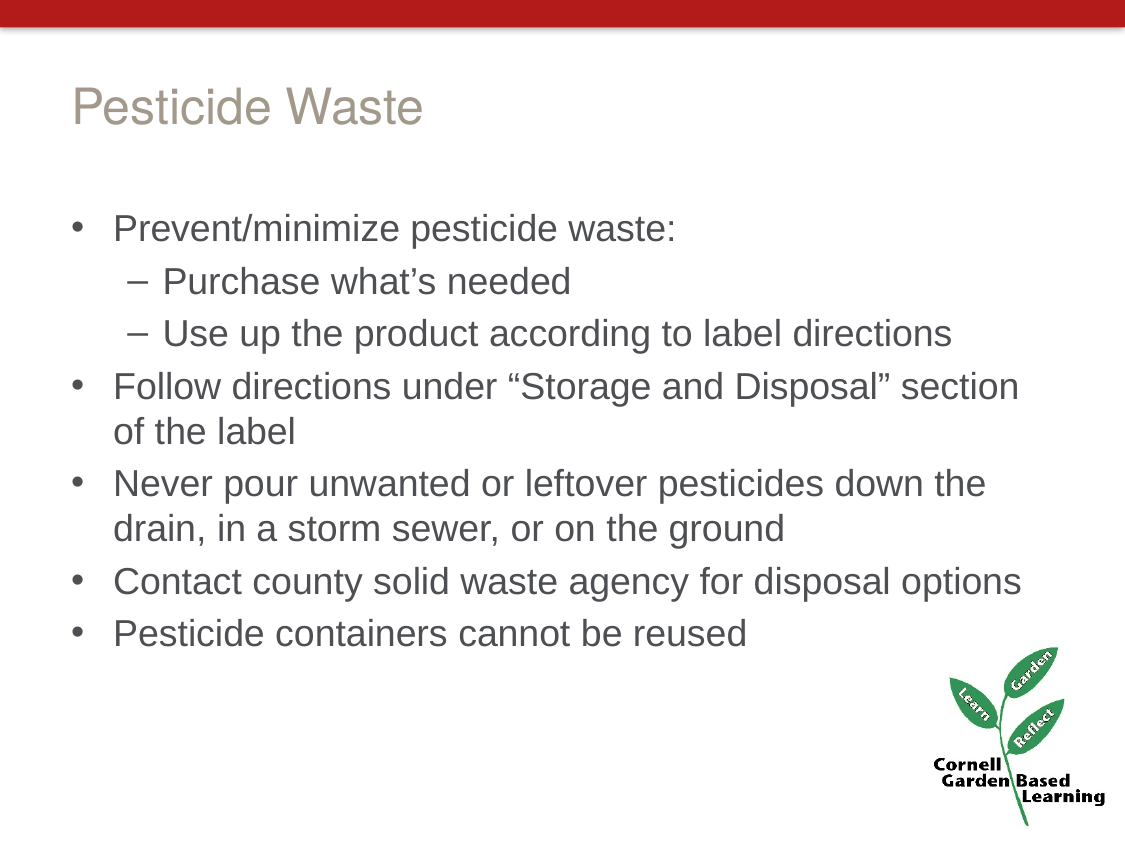

# Pesticide Waste
Prevent/minimize pesticide waste:
Purchase what’s needed
Use up the product according to label directions
Follow directions under “Storage and Disposal” section of the label
Never pour unwanted or leftover pesticides down the drain, in a storm sewer, or on the ground
Contact county solid waste agency for disposal options
Pesticide containers cannot be reused